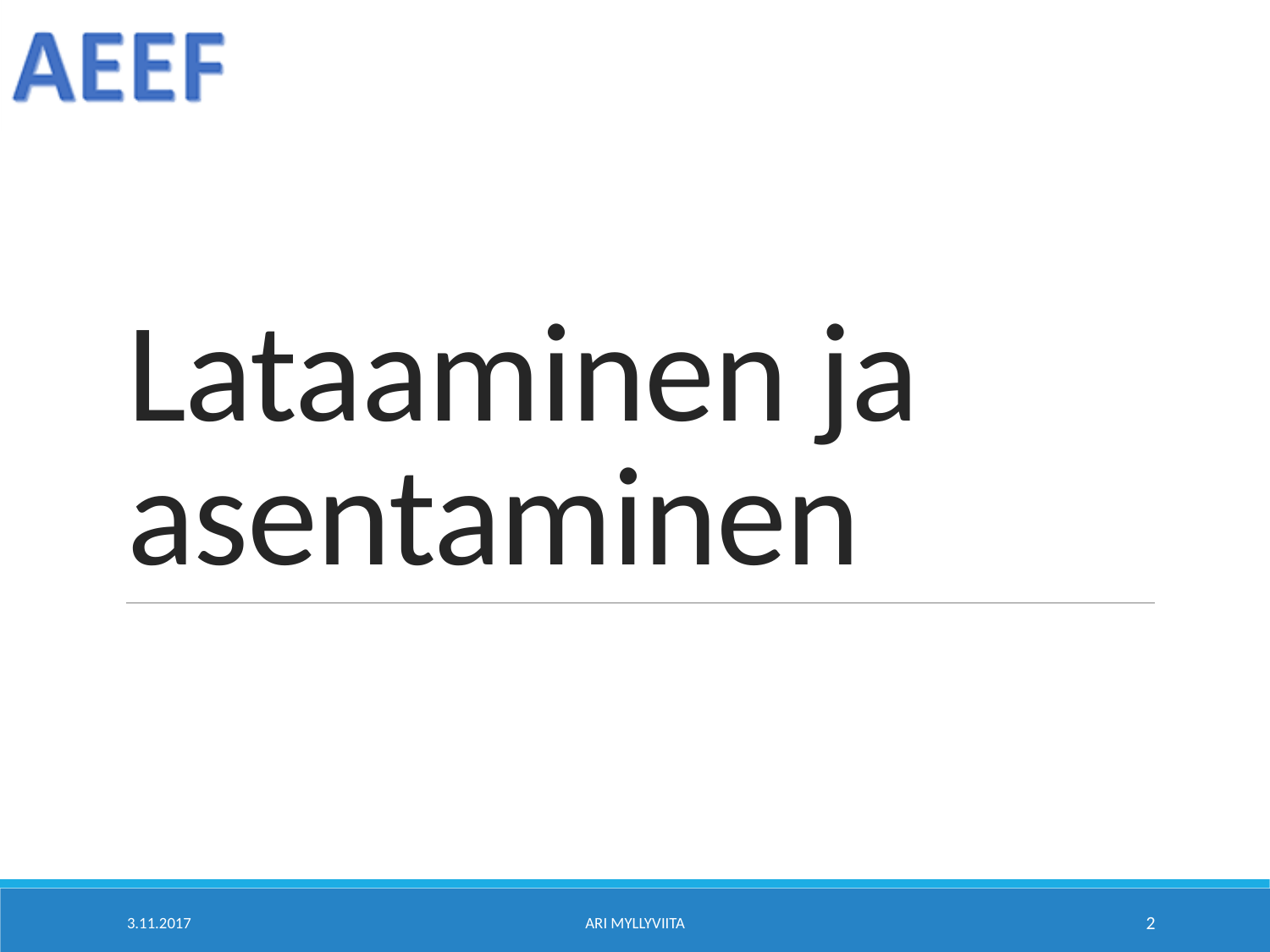

# Lataaminen ja asentaminen

3.11.2017
Ari Myllyviita
2